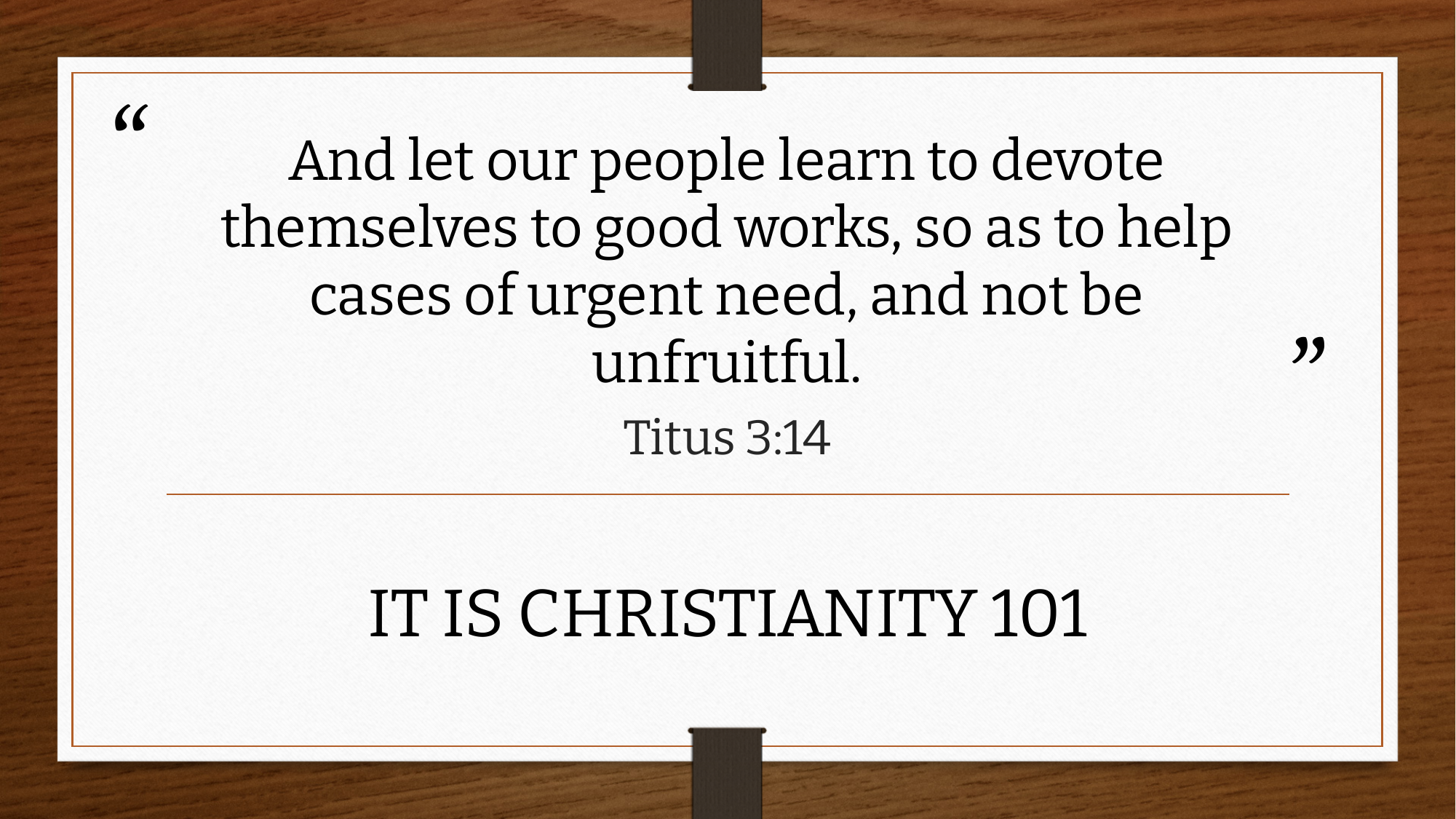

# And let our people learn to devote themselves to good works, so as to help cases of urgent need, and not be unfruitful.
Titus 3:14
IT IS CHRISTIANITY 101